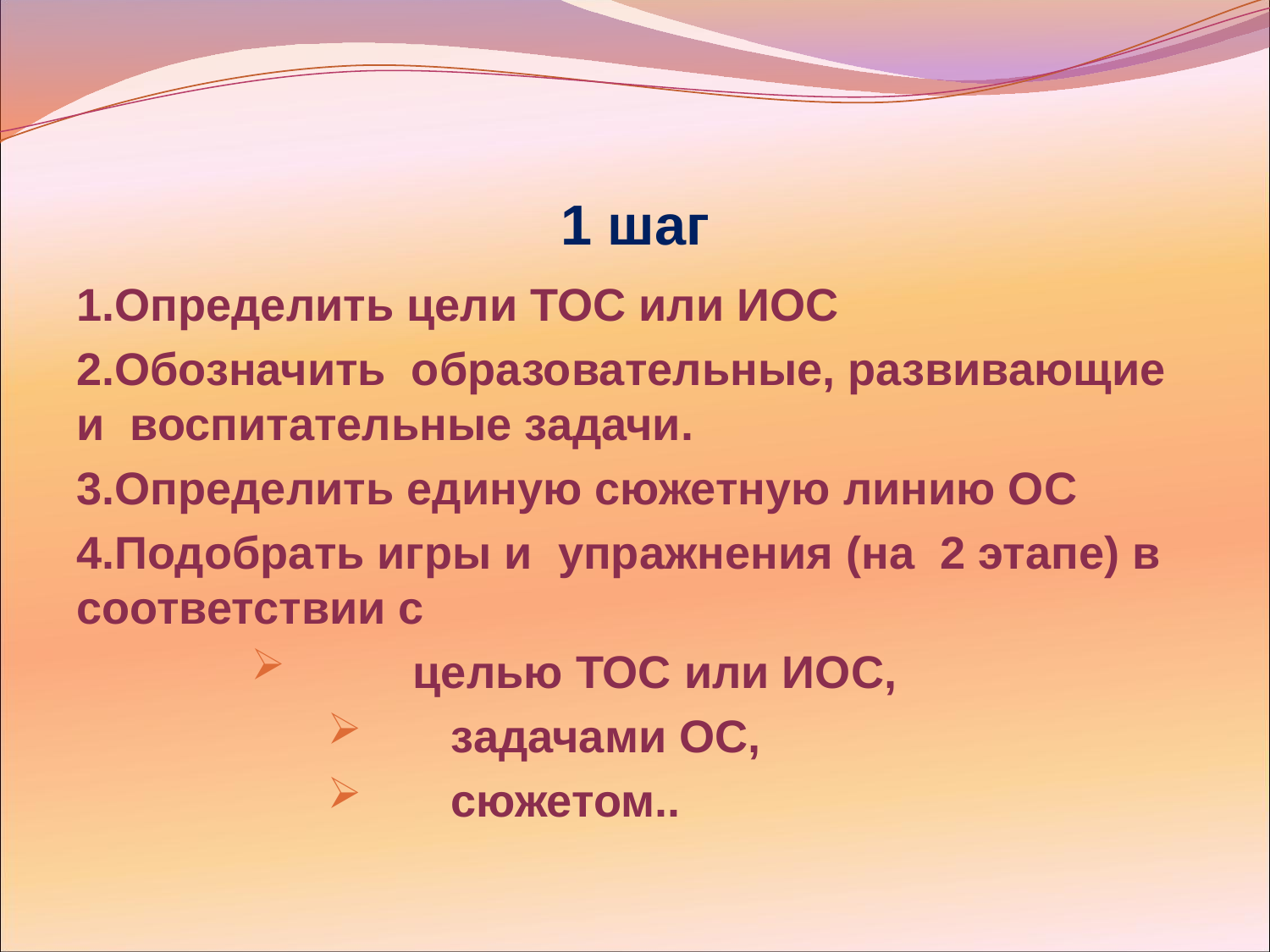

# 1 шаг
1.Определить цели ТОС или ИОС
2.Обозначить  образовательные, развивающие и  воспитательные задачи.
3.Определить единую сюжетную линию ОС
4.Подобрать игры и  упражнения (на  2 этапе) в соответствии с
          целью ТОС или ИОС,
       задачами ОС,
       сюжетом..